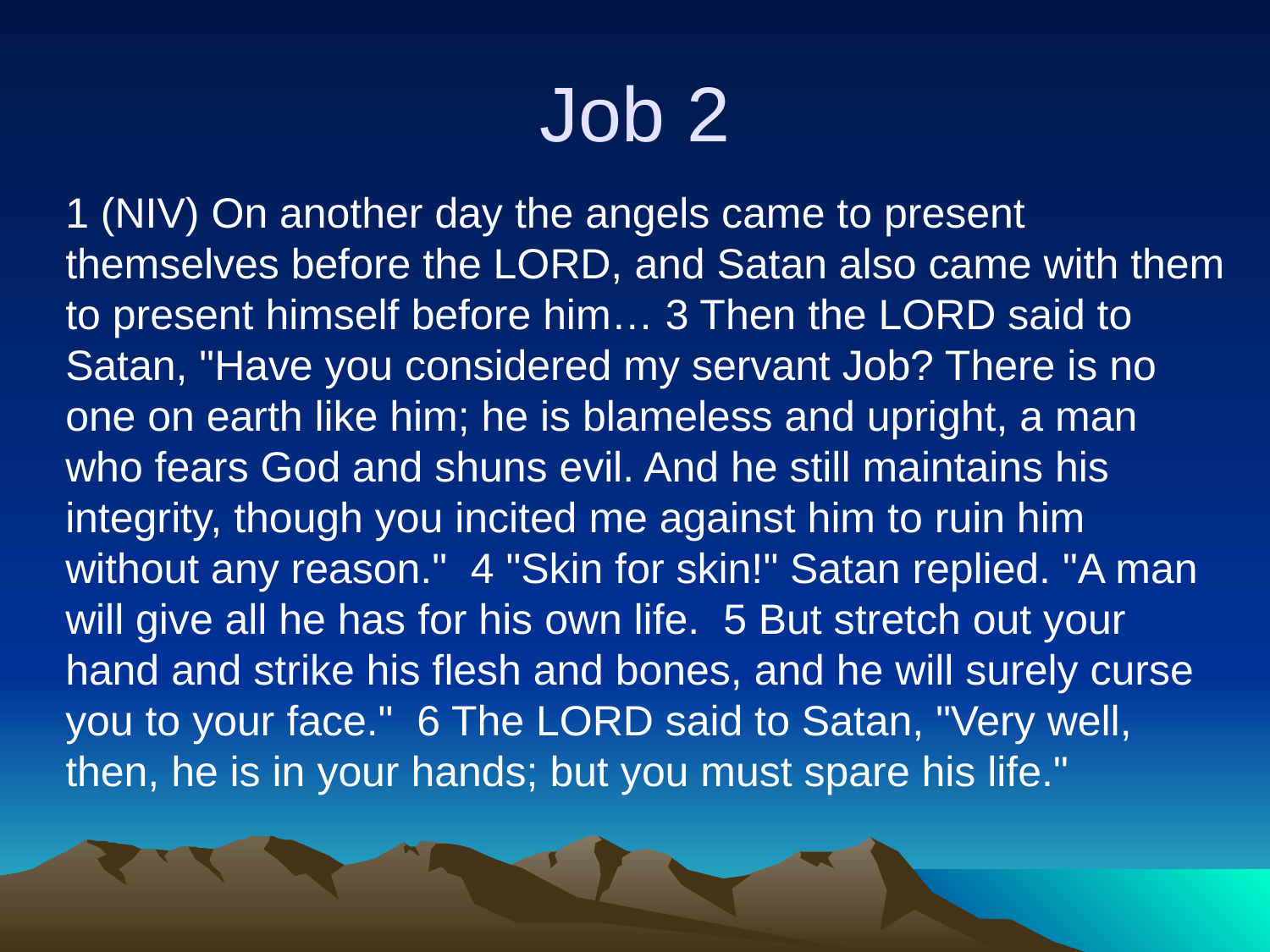

# Job 2
1 (NIV) On another day the angels came to present themselves before the LORD, and Satan also came with them to present himself before him… 3 Then the LORD said to Satan, "Have you considered my servant Job? There is no one on earth like him; he is blameless and upright, a man who fears God and shuns evil. And he still maintains his integrity, though you incited me against him to ruin him without any reason."  4 "Skin for skin!" Satan replied. "A man will give all he has for his own life.  5 But stretch out your hand and strike his flesh and bones, and he will surely curse you to your face."  6 The LORD said to Satan, "Very well, then, he is in your hands; but you must spare his life."